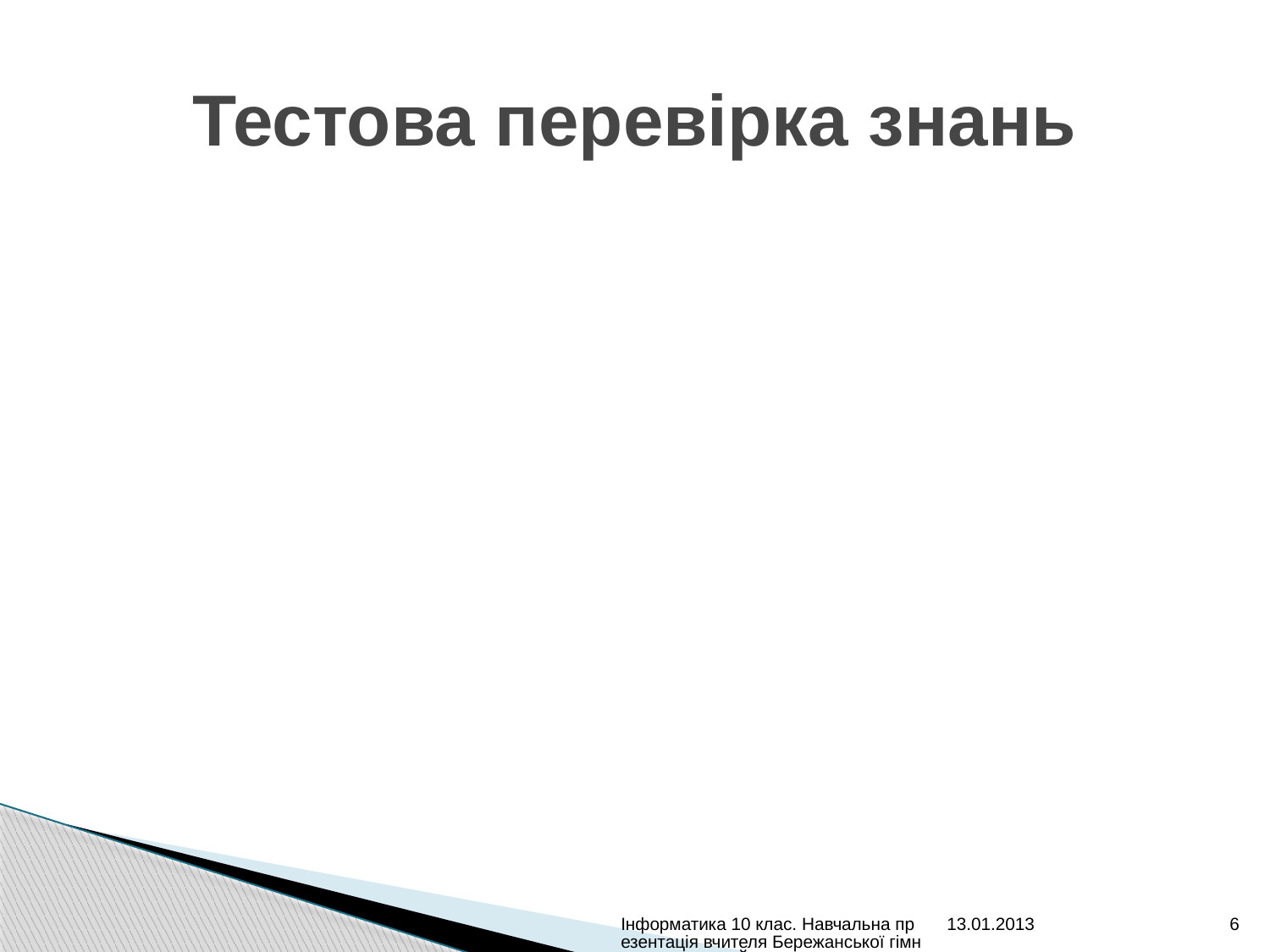

# Тестова перевірка знань

Інформатика 10 клас. Навчальна презентація вчителя Бережанської гімназії- Цідило Я.Й.
13.01.2013
6